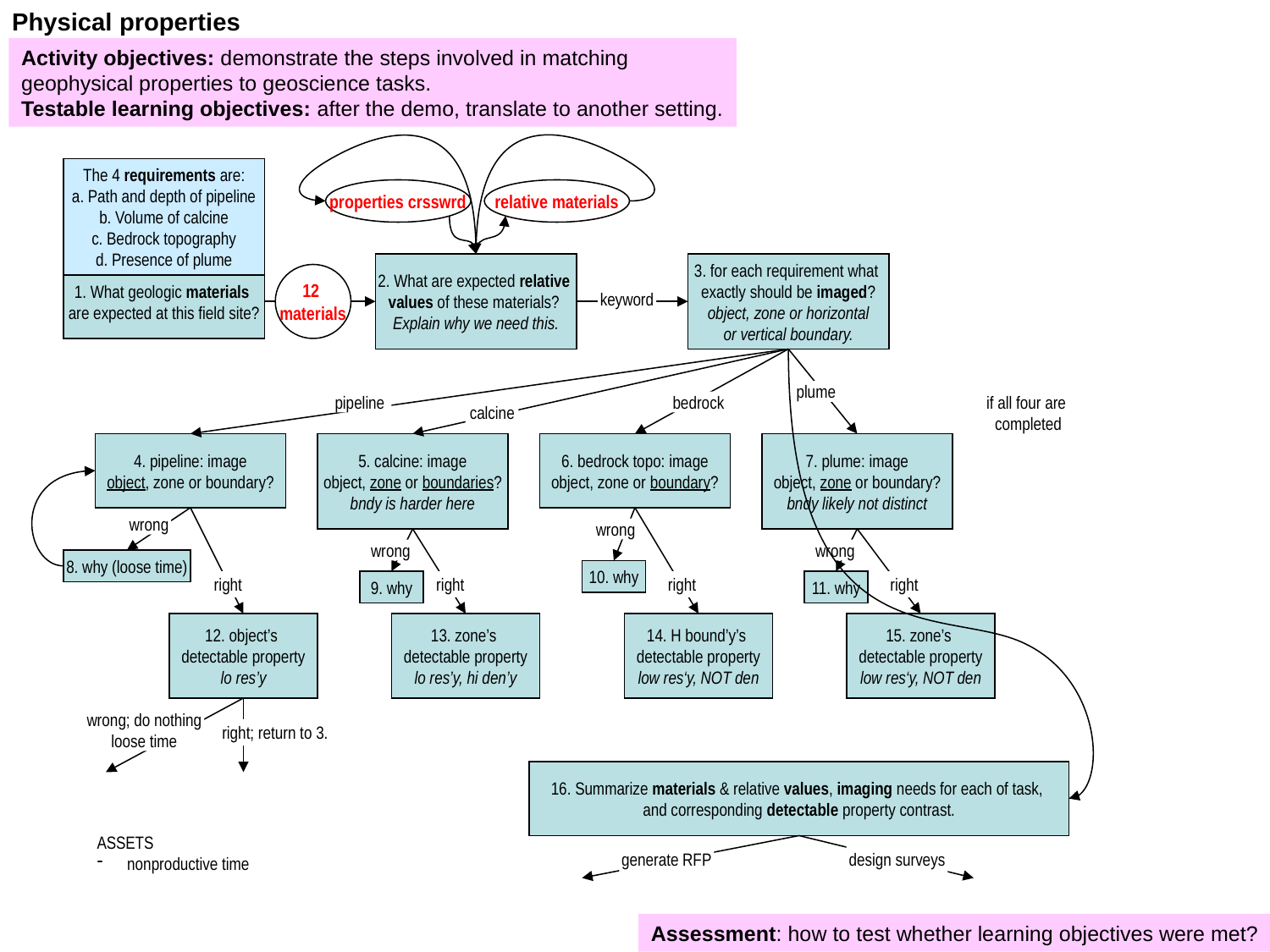

Physical properties
Activity objectives: demonstrate the steps involved in matching
geophysical properties to geoscience tasks.
Testable learning objectives: after the demo, translate to another setting.
The 4 requirements are:
a. Path and depth of pipeline
b. Volume of calcine
c. Bedrock topography
d. Presence of plume
properties crsswrd
relative materials
2. What are expected relative
values of these materials?
Explain why we need this.
3. for each requirement what
exactly should be imaged?
object, zone or horizontal
or vertical boundary.
1. What geologic materials
are expected at this field site?
12
materials
keyword
plume
pipeline
bedrock
if all four are
completed
calcine
4. pipeline: image
object, zone or boundary?
5. calcine: image
object, zone or boundaries?
bndy is harder here
6. bedrock topo: image
object, zone or boundary?
7. plume: image
object, zone or boundary?
bndy likely not distinct
wrong
wrong
wrong
wrong
8. why (loose time)
10. why
right
9. why
right
right
11. why
right
12. object’s
detectable property
lo res’y
13. zone’s
detectable property
lo res’y, hi den’y
14. H bound’y’s
detectable property
low res‘y, NOT den
15. zone’s
detectable property
low res‘y, NOT den
wrong; do nothing
loose time
right; return to 3.
16. Summarize materials & relative values, imaging needs for each of task,
and corresponding detectable property contrast.
ASSETS
nonproductive time
generate RFP
design surveys
Assessment: how to test whether learning objectives were met?